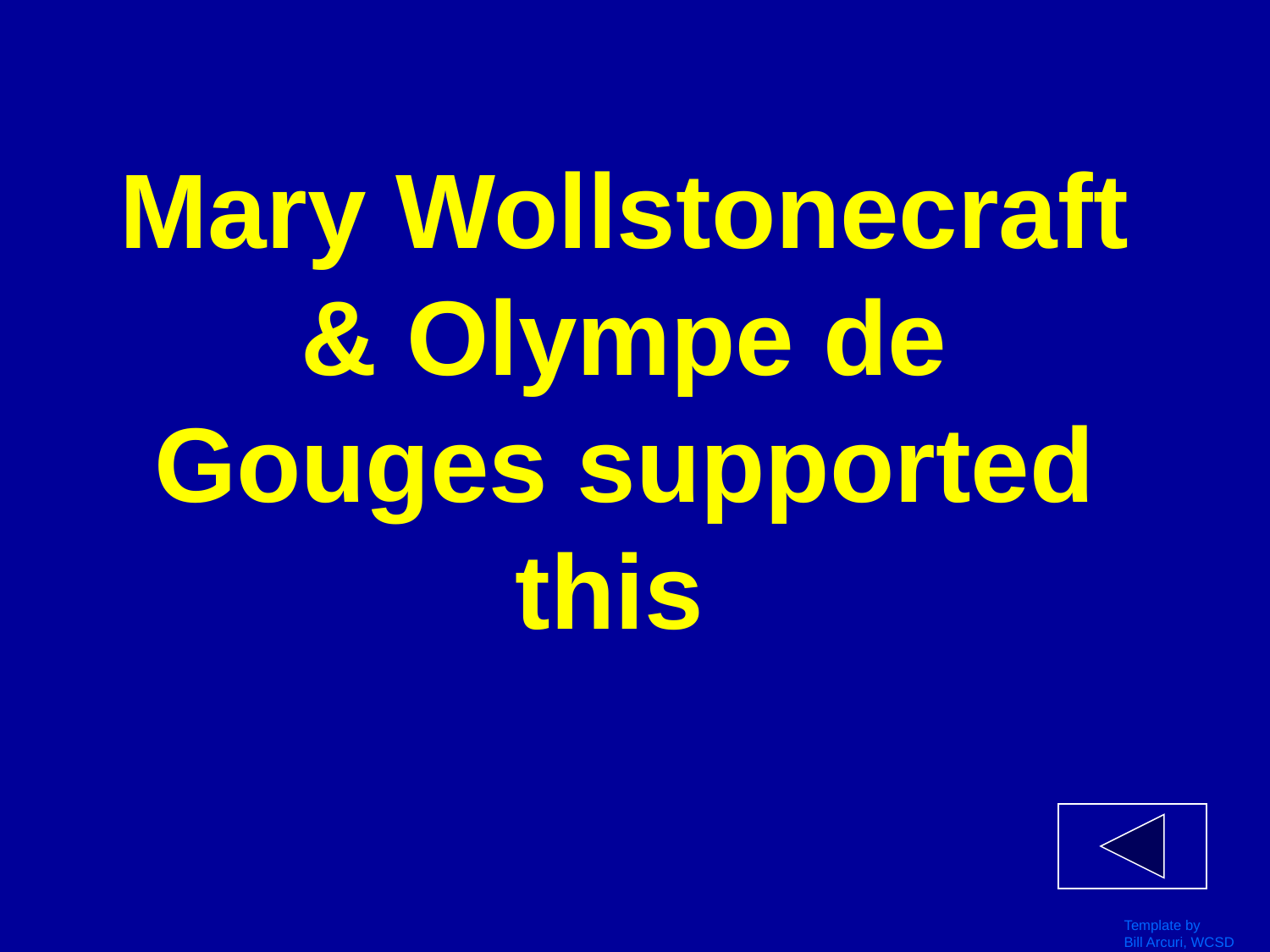

# Mary Wollstonecraft & Olympe de Gouges supported this

Template by
Bill Arcuri, WCSD